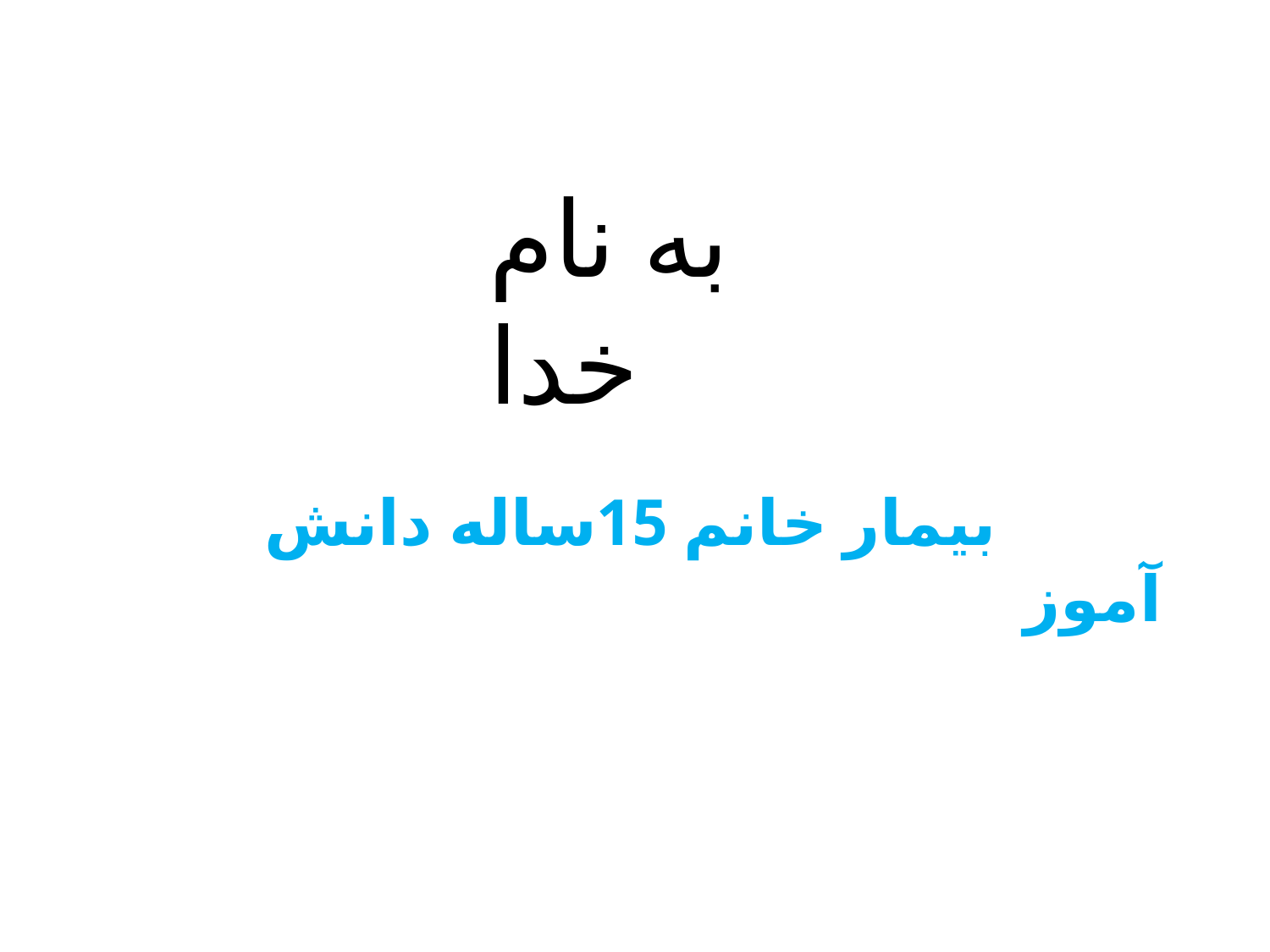

به نام خدا
          بیمار خانم 15ساله دانش آموز